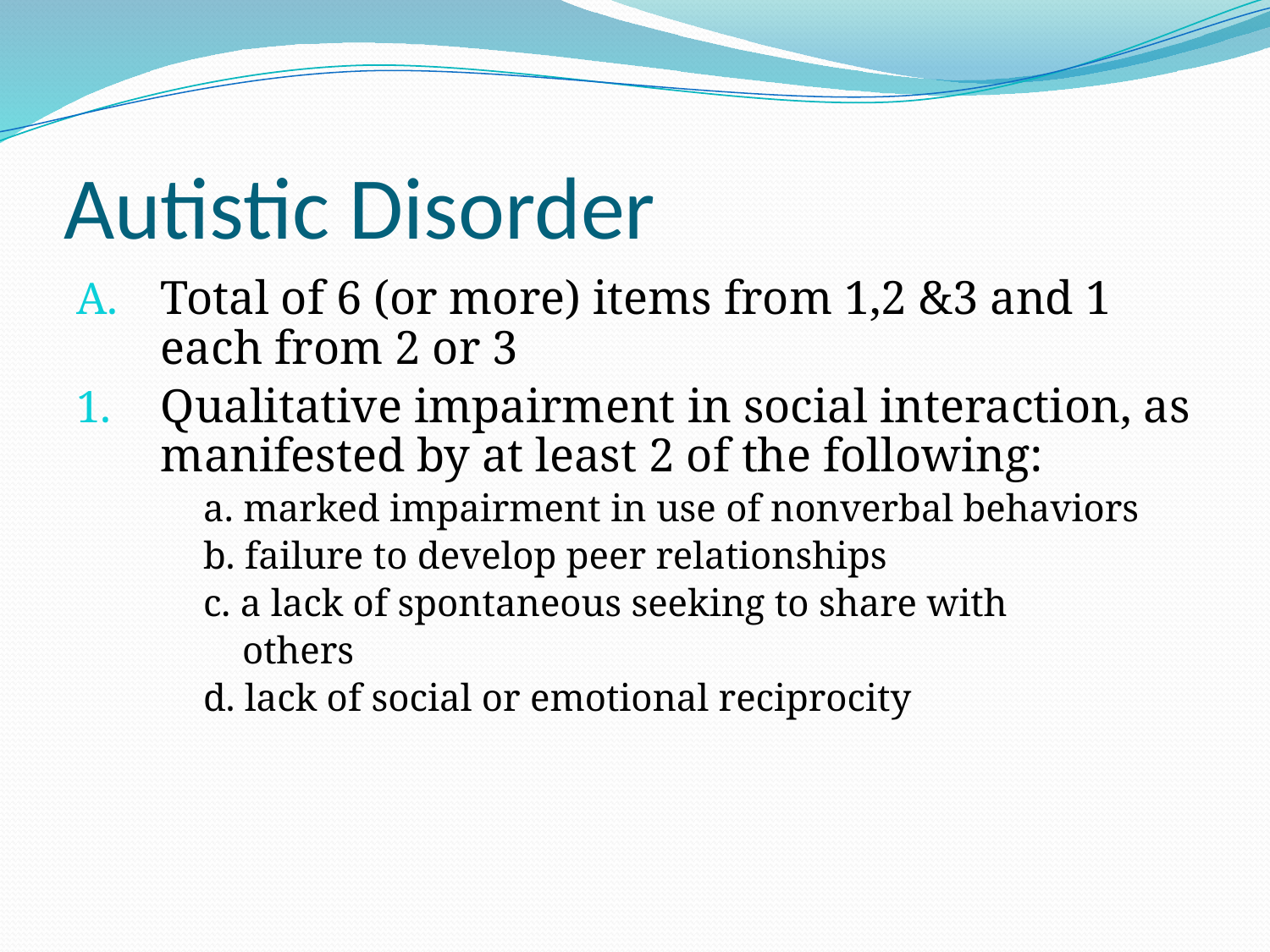

# Autistic Disorder
Total of 6 (or more) items from 1,2 &3 and 1 each from 2 or 3
Qualitative impairment in social interaction, as manifested by at least 2 of the following:
a. marked impairment in use of nonverbal behaviors
b. failure to develop peer relationships
c. a lack of spontaneous seeking to share with
    others
d. lack of social or emotional reciprocity